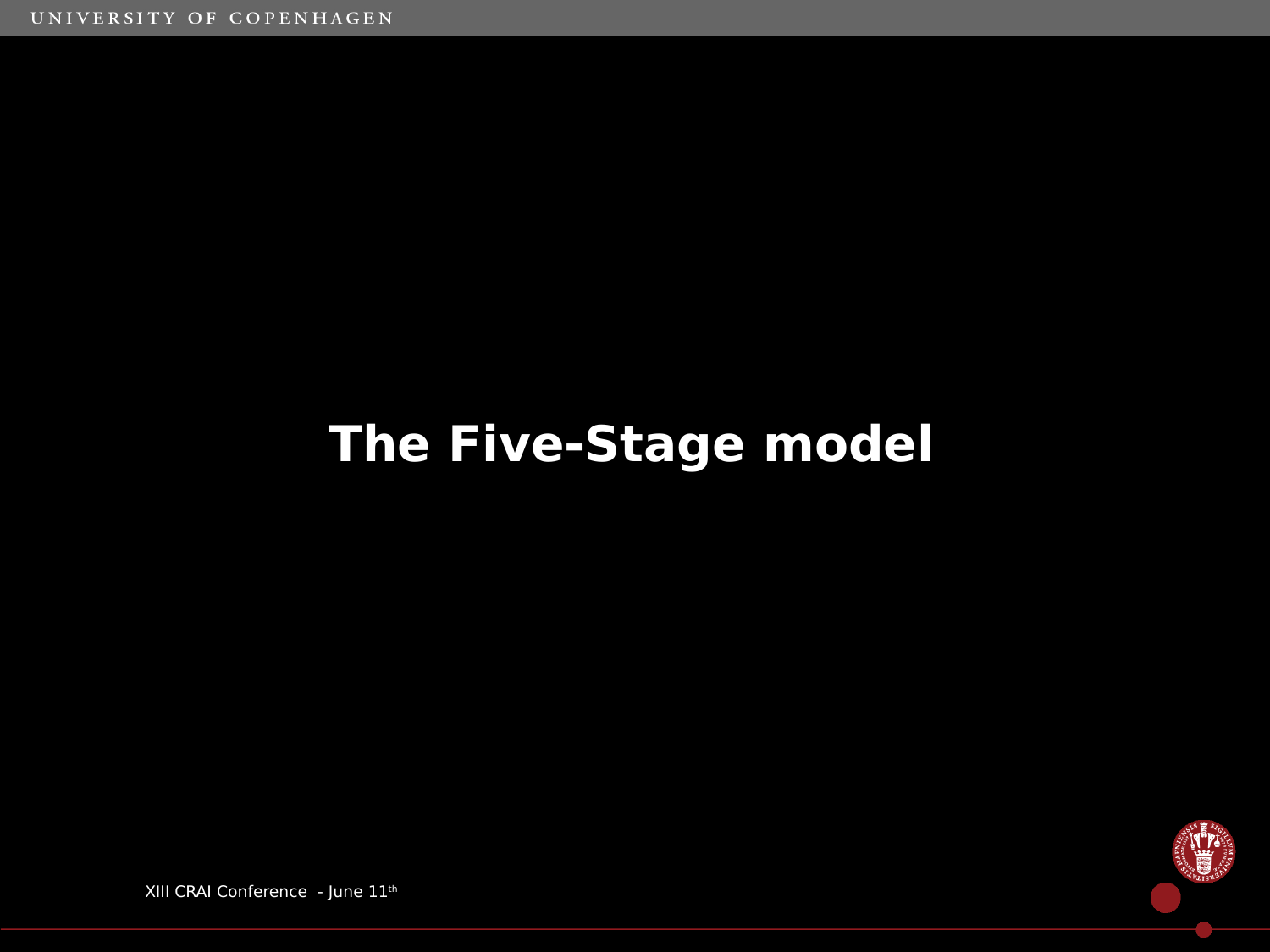

The Five-Stage model
XIII CRAI Conference  - June 11th